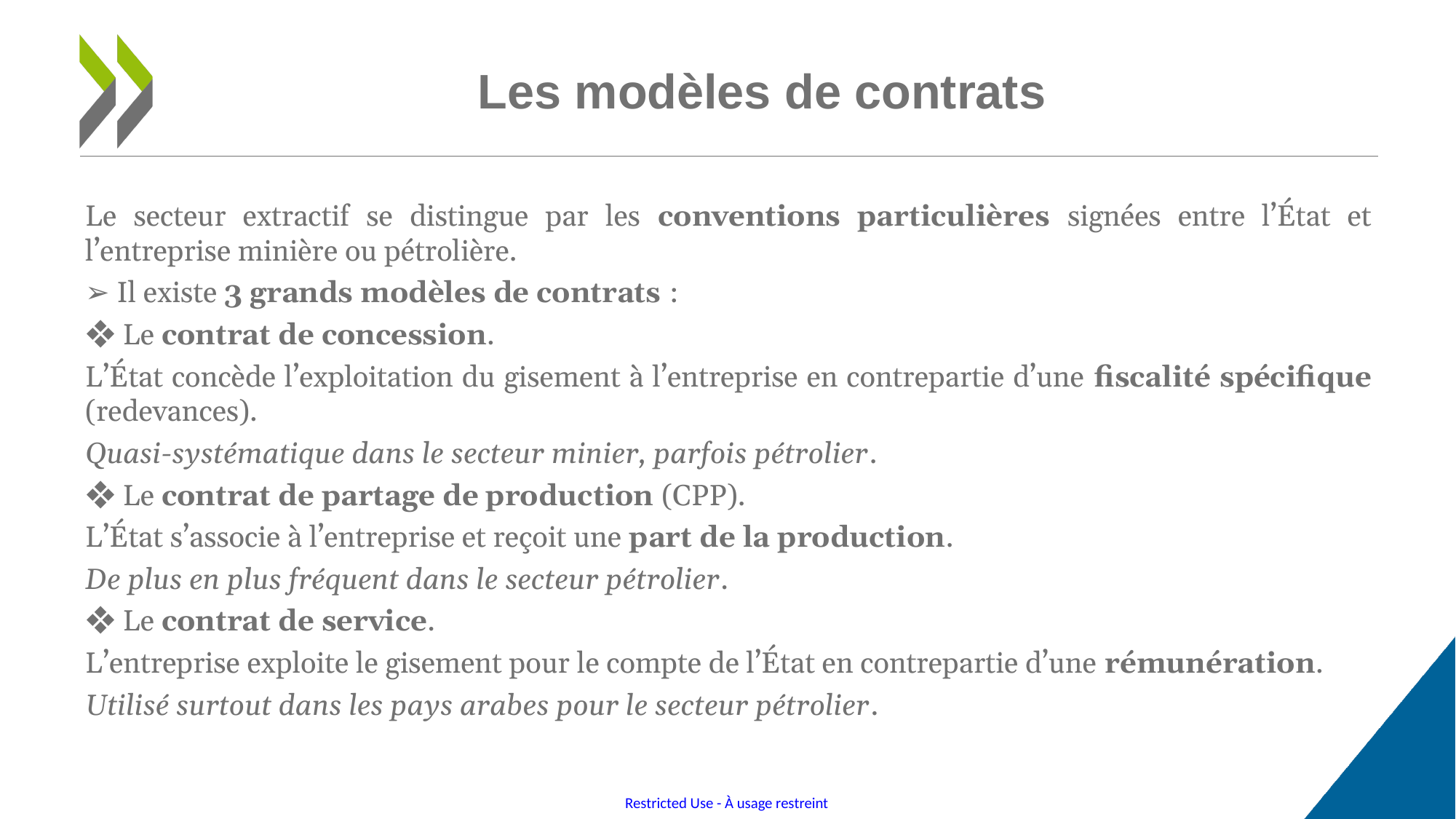

# Les modèles de contrats
Le secteur extractif se distingue par les conventions particulières signées entre l’État et l’entreprise minière ou pétrolière.
➢ Il existe 3 grands modèles de contrats :
❖ Le contrat de concession.
L’État concède l’exploitation du gisement à l’entreprise en contrepartie d’une fiscalité spécifique (redevances).
Quasi-systématique dans le secteur minier, parfois pétrolier.
❖ Le contrat de partage de production (CPP).
L’État s’associe à l’entreprise et reçoit une part de la production.
De plus en plus fréquent dans le secteur pétrolier.
❖ Le contrat de service.
L’entreprise exploite le gisement pour le compte de l’État en contrepartie d’une rémunération.
Utilisé surtout dans les pays arabes pour le secteur pétrolier.